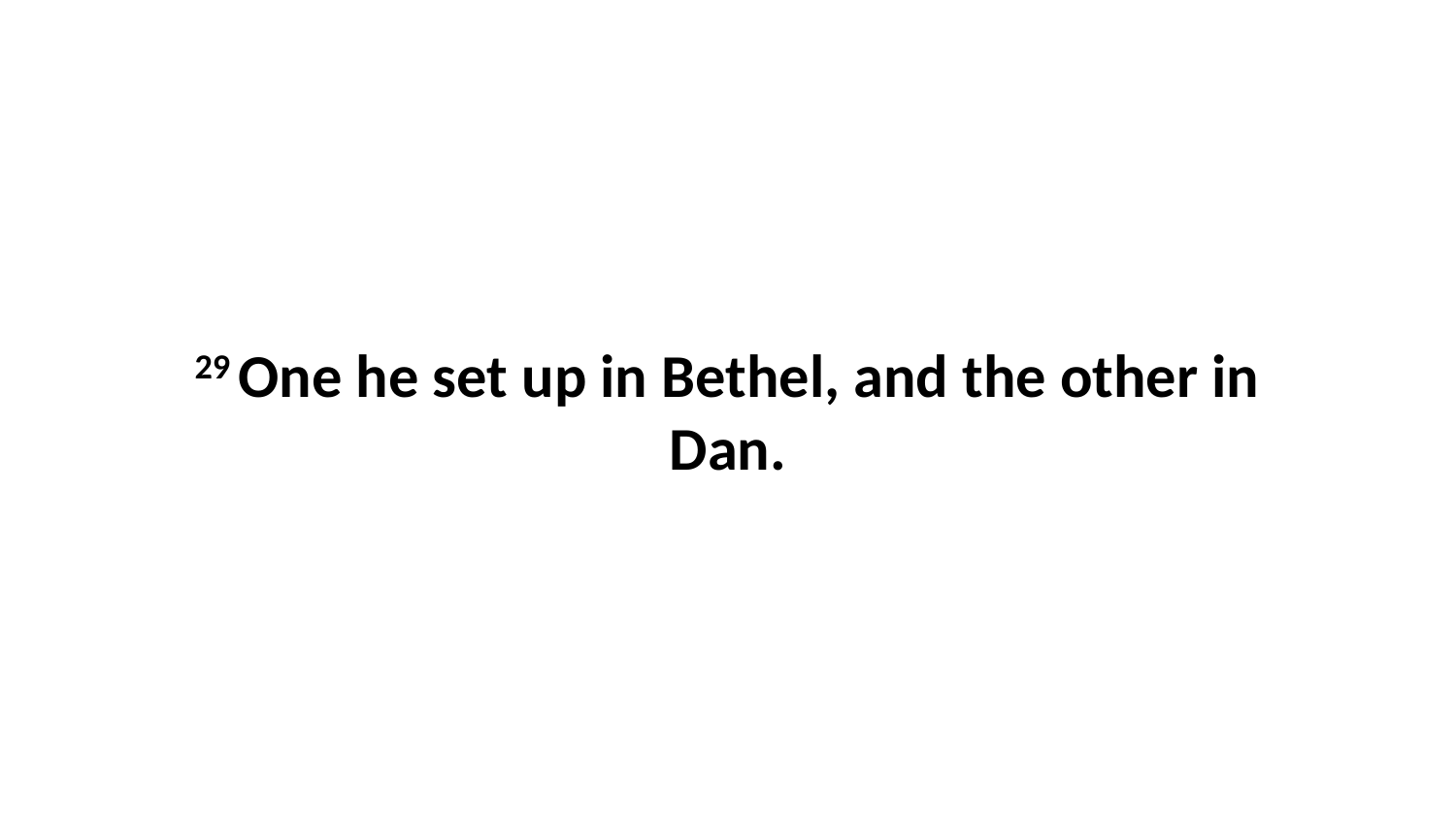

29 One he set up in Bethel, and the other in Dan.